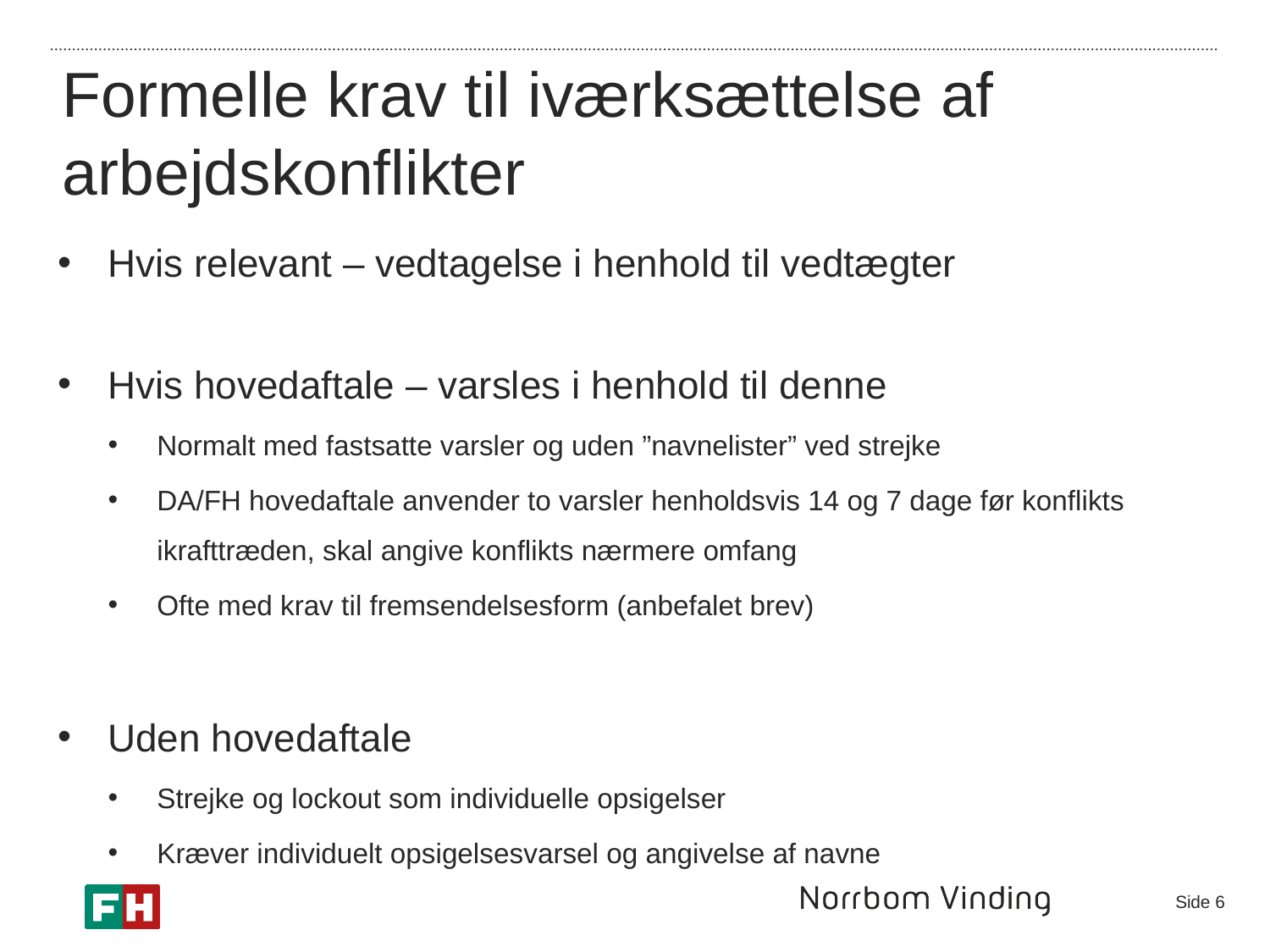

Formelle krav til iværksættelse af arbejdskonflikter

Hvis relevant – vedtagelse i henhold til vedtægter

Hvis hovedaftale – varsles i henhold til denne
Normalt med fastsatte varsler og uden ”navnelister” ved strejke
DA/FH hovedaftale anvender to varsler henholdsvis 14 og 7 dage før konflikts ikrafttræden, skal angive konflikts nærmere omfang
Ofte med krav til fremsendelsesform (anbefalet brev)

Uden hovedaftale
Strejke og lockout som individuelle opsigelser
Kræver individuelt opsigelsesvarsel og angivelse af navne